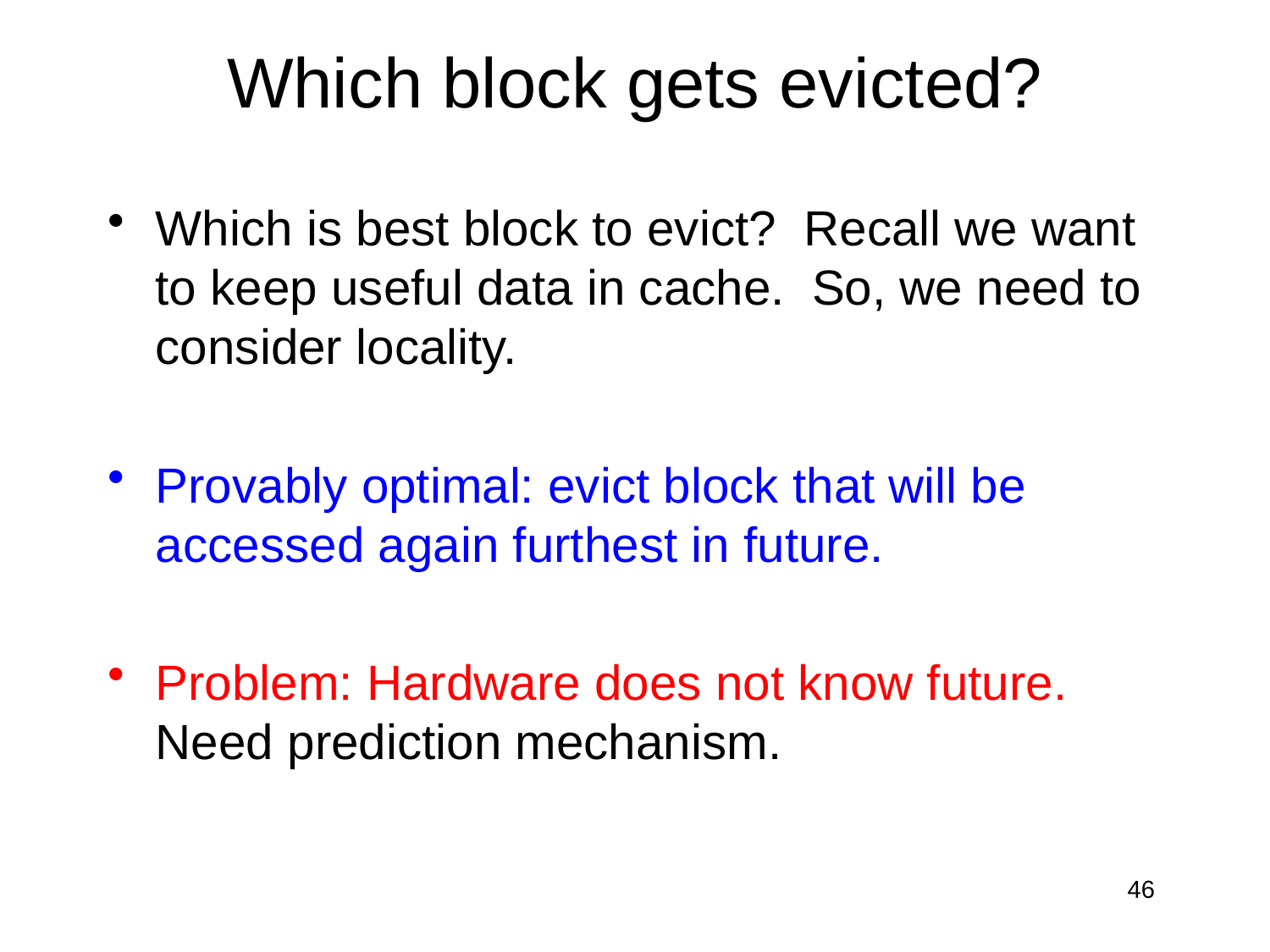

# Which block gets evicted?
Which is best block to evict?  Recall we want to keep useful data in cache.  So, we need to consider locality.

Provably optimal: evict block that will be accessed again furthest in future.

Problem: Hardware does not know future.  Need prediction mechanism.

46